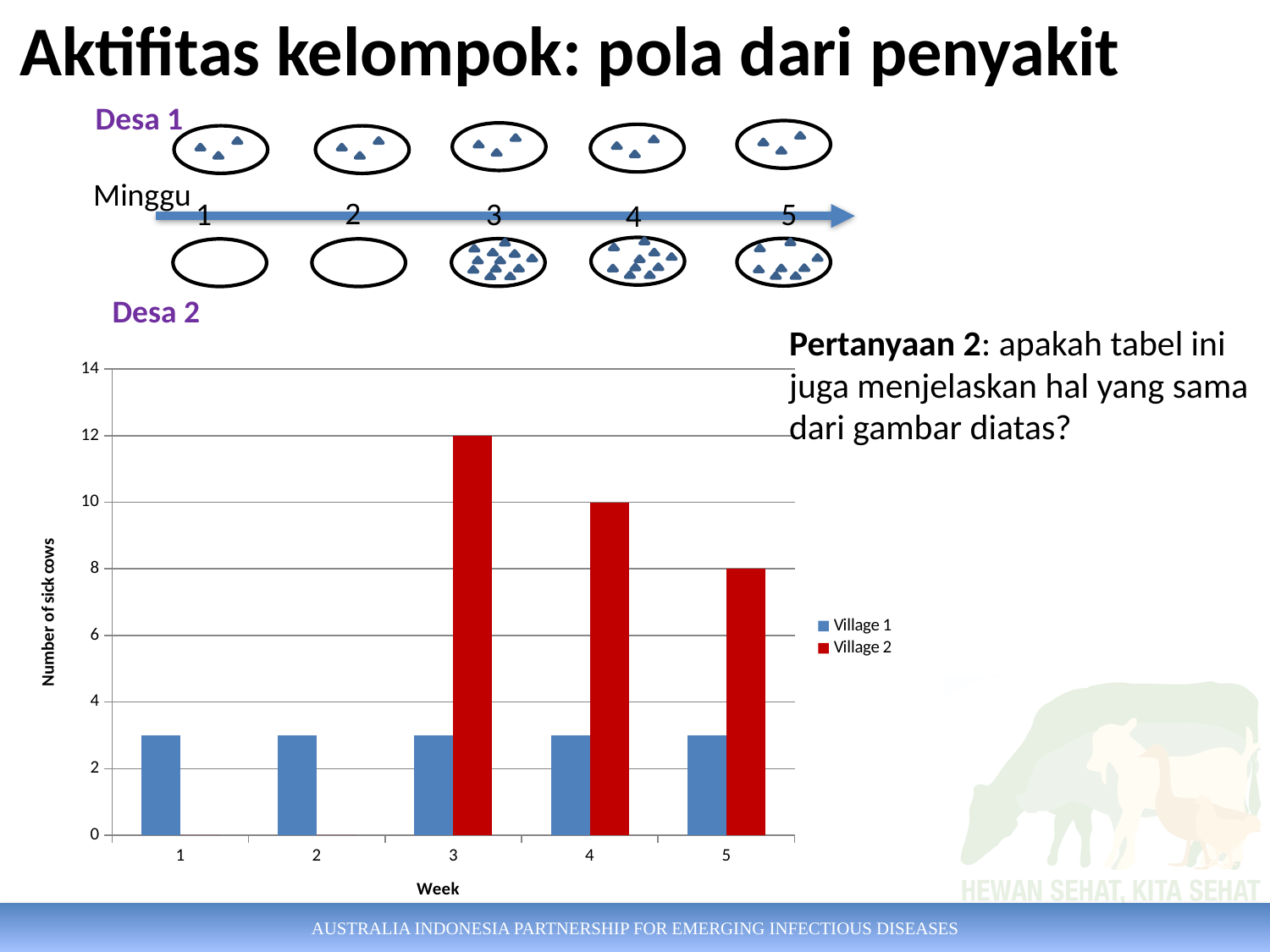

# Aktifitas kelompok: pola dari penyakit
Desa 1

Minggu
2
1
3
5
4

Desa 2
Pertanyaan 2: apakah tabel ini juga menjelaskan hal yang sama dari gambar diatas?

### Chart

| Category | Village 1 | Village 2 |
|---|---|---|
| 1 | 3.0 | 0.0 |
| 2 | 3.0 | 0.0 |
| 3 | 3.0 | 12.0 |
| 4 | 3.0 | 10.0 |
| 5 | 3.0 | 8.0 |